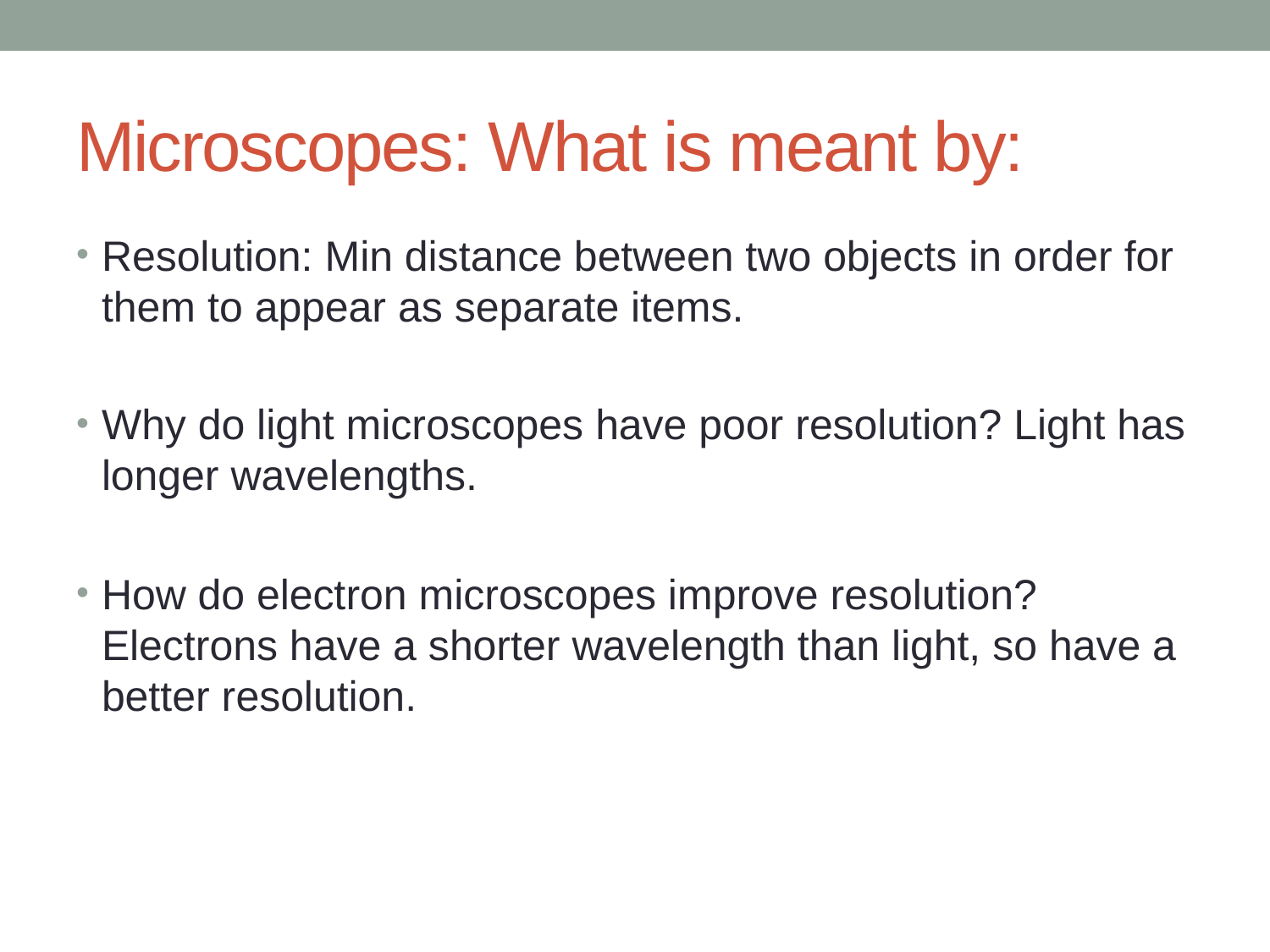

# Microscopes: What is meant by:
Resolution: Min distance between two objects in order for them to appear as separate items.

Why do light microscopes have poor resolution? Light has longer wavelengths.

How do electron microscopes improve resolution? Electrons have a shorter wavelength than light, so have a better resolution.